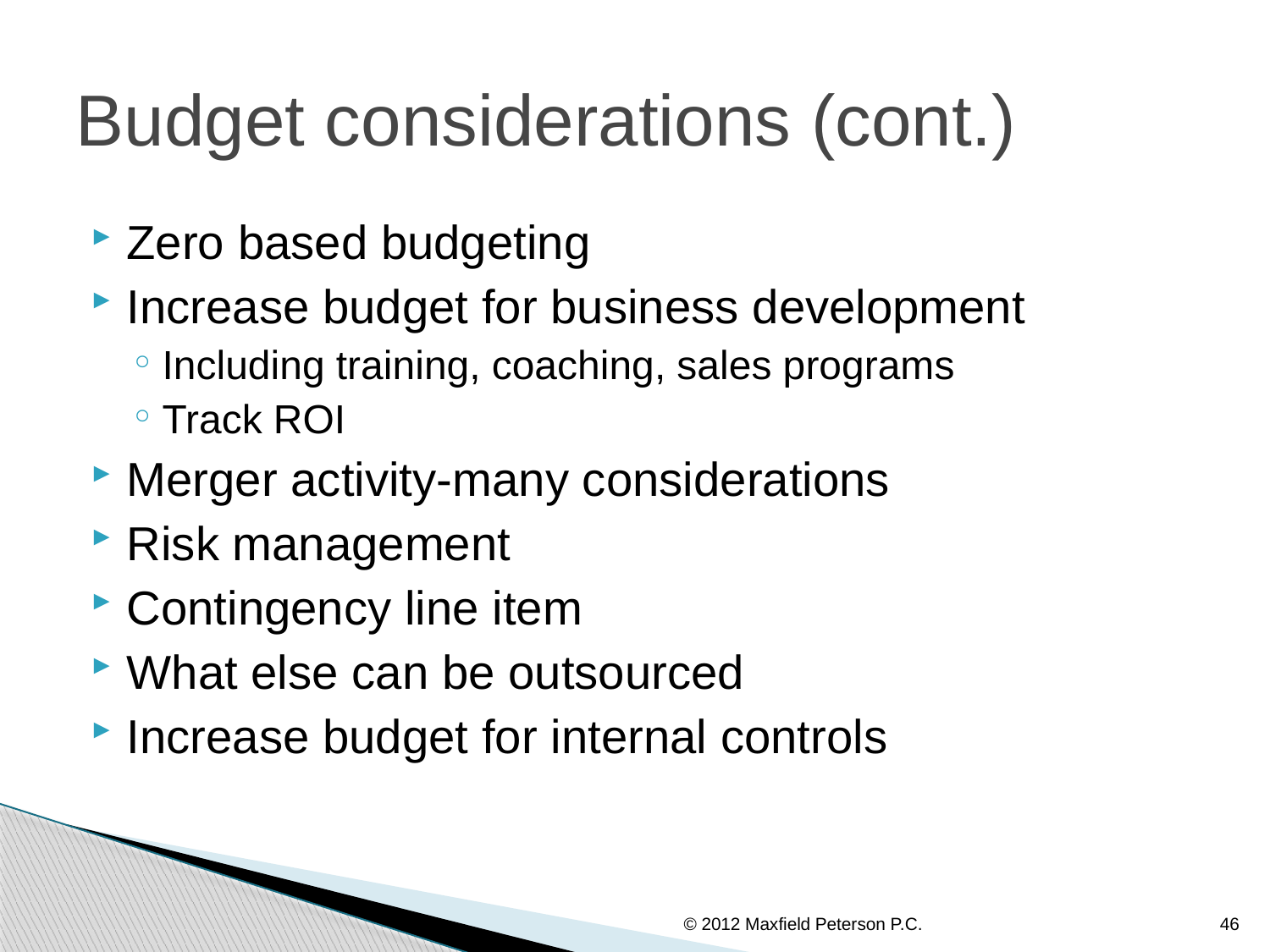

# Budget considerations (cont.)
Zero based budgeting
Increase budget for business development
Including training, coaching, sales programs
Track ROI
Merger activity-many considerations
Risk management
Contingency line item
What else can be outsourced
Increase budget for internal controls

© 2012 Maxfield Peterson P.C.
46